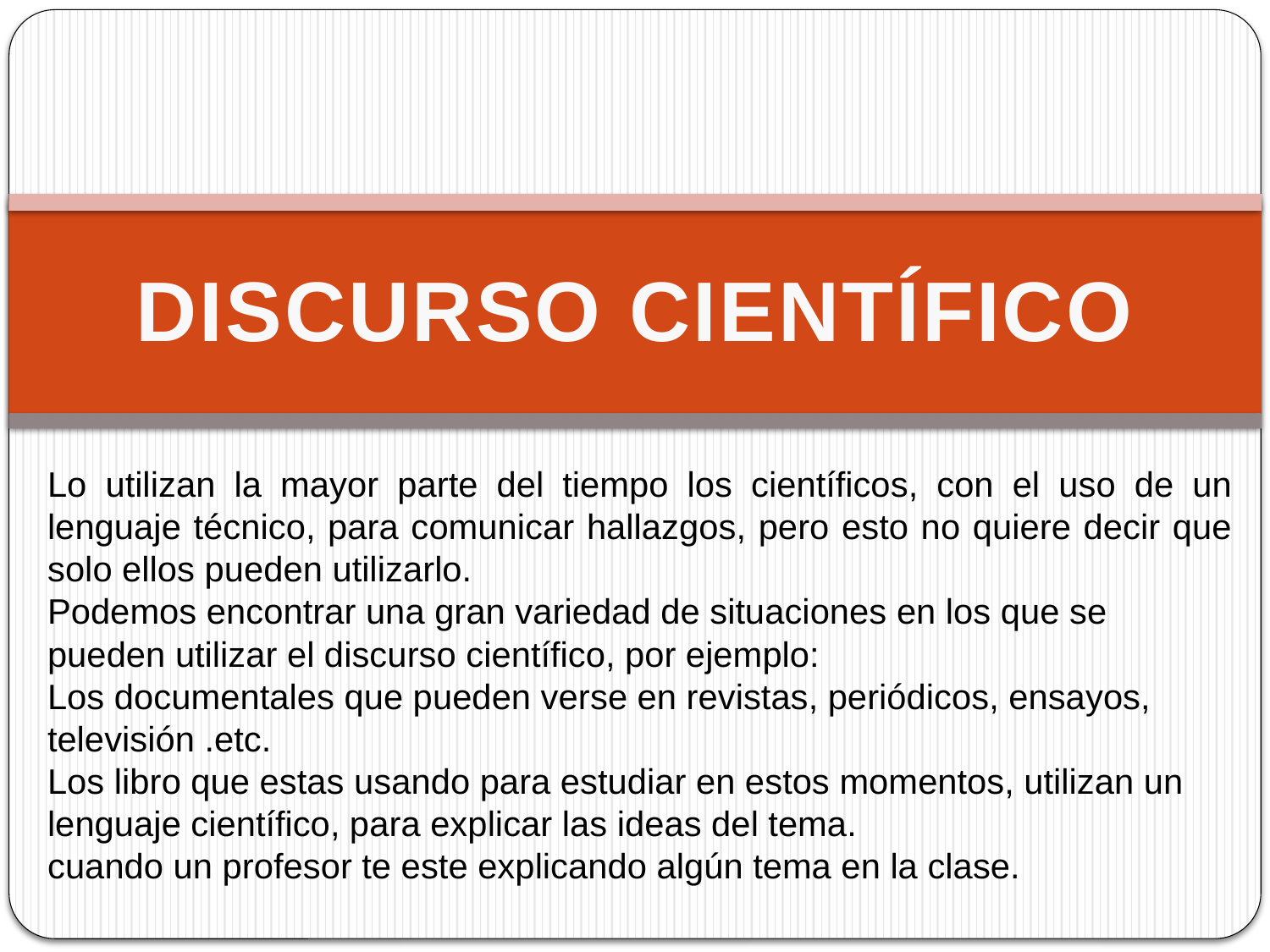

# DISCURSO CIENTÍFICO
Lo utilizan la mayor parte del tiempo los científicos, con el uso de un lenguaje técnico, para comunicar hallazgos, pero esto no quiere decir que solo ellos pueden utilizarlo.
Podemos encontrar una gran variedad de situaciones en los que se pueden utilizar el discurso científico, por ejemplo:
Los documentales que pueden verse en revistas, periódicos, ensayos, televisión .etc.
Los libro que estas usando para estudiar en estos momentos, utilizan un lenguaje científico, para explicar las ideas del tema.
cuando un profesor te este explicando algún tema en la clase.